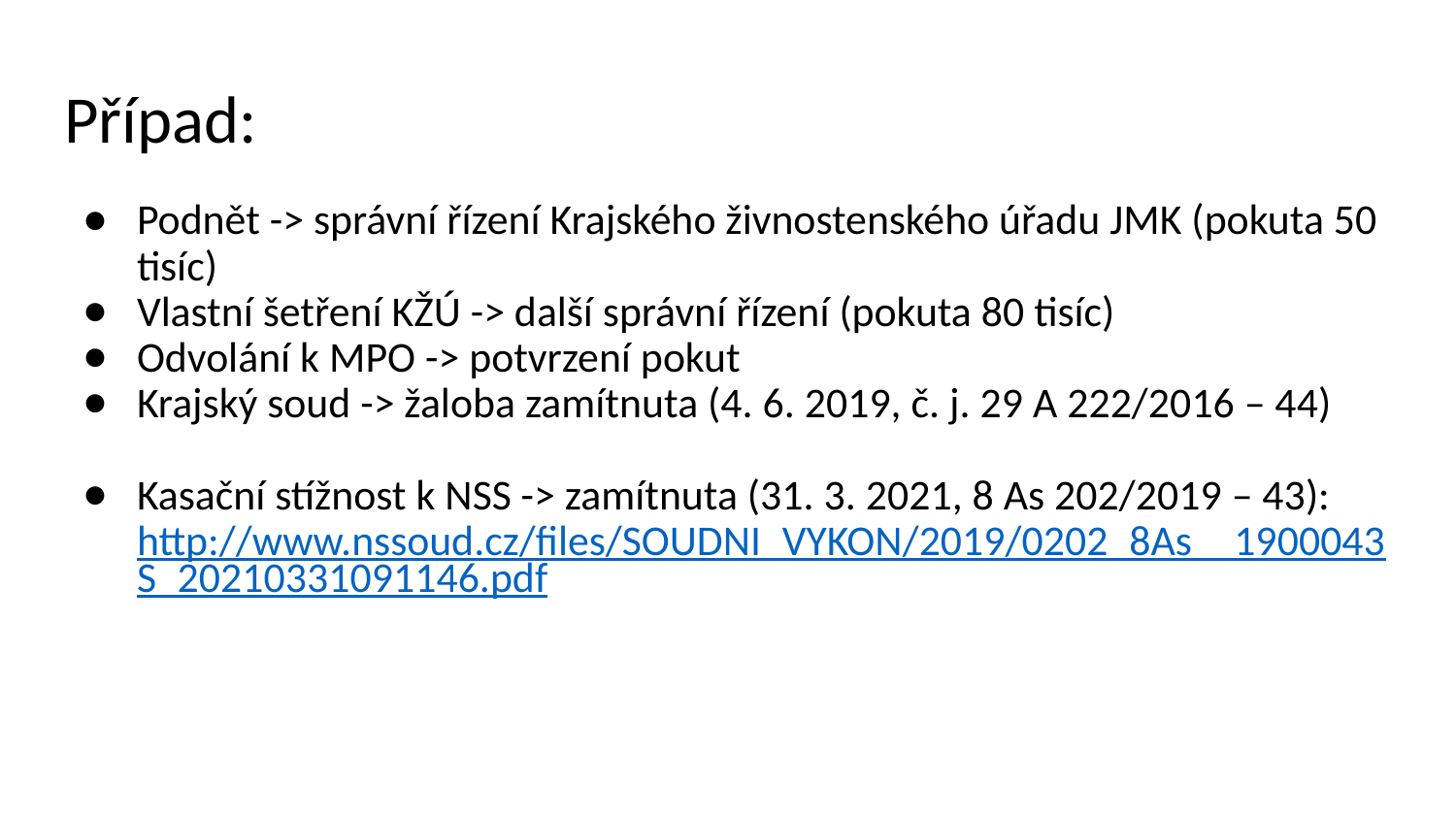

# Případ:
Podnět -> správní řízení Krajského živnostenského úřadu JMK (pokuta 50 tisíc)
Vlastní šetření KŽÚ -> další správní řízení (pokuta 80 tisíc)
Odvolání k MPO -> potvrzení pokut
Krajský soud -> žaloba zamítnuta (4. 6. 2019, č. j. 29 A 222/2016 – 44)
Kasační stížnost k NSS -> zamítnuta (31. 3. 2021, 8 As 202/2019 – 43): http://www.nssoud.cz/files/SOUDNI_VYKON/2019/0202_8As__1900043S_20210331091146.pdf